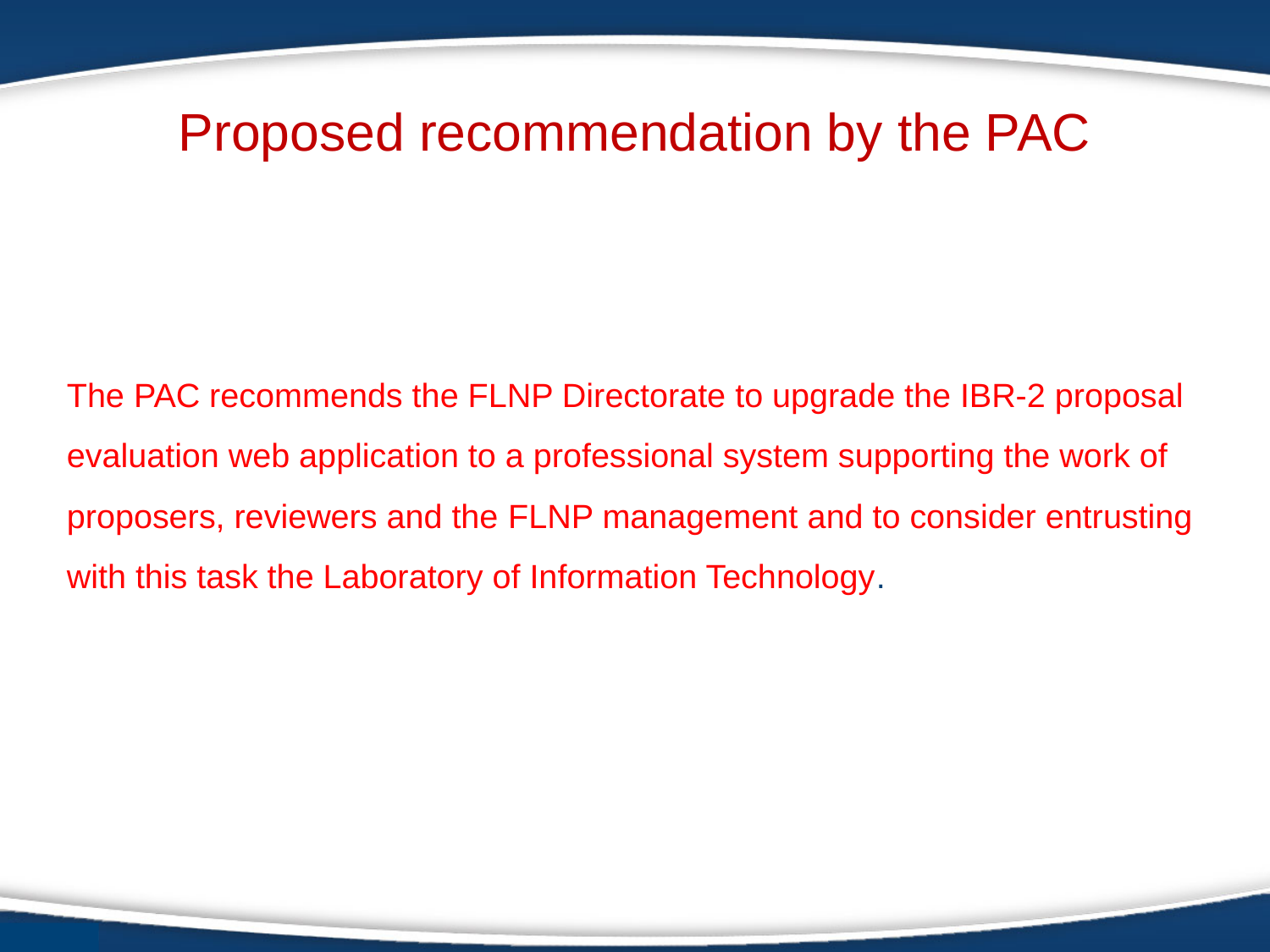

Proposed recommendation by the PAC
The PAC recommends the FLNP Directorate to upgrade the IBR-2 proposal evaluation web application to a professional system supporting the work of proposers, reviewers and the FLNP management and to consider entrusting with this task the Laboratory of Information Technology.